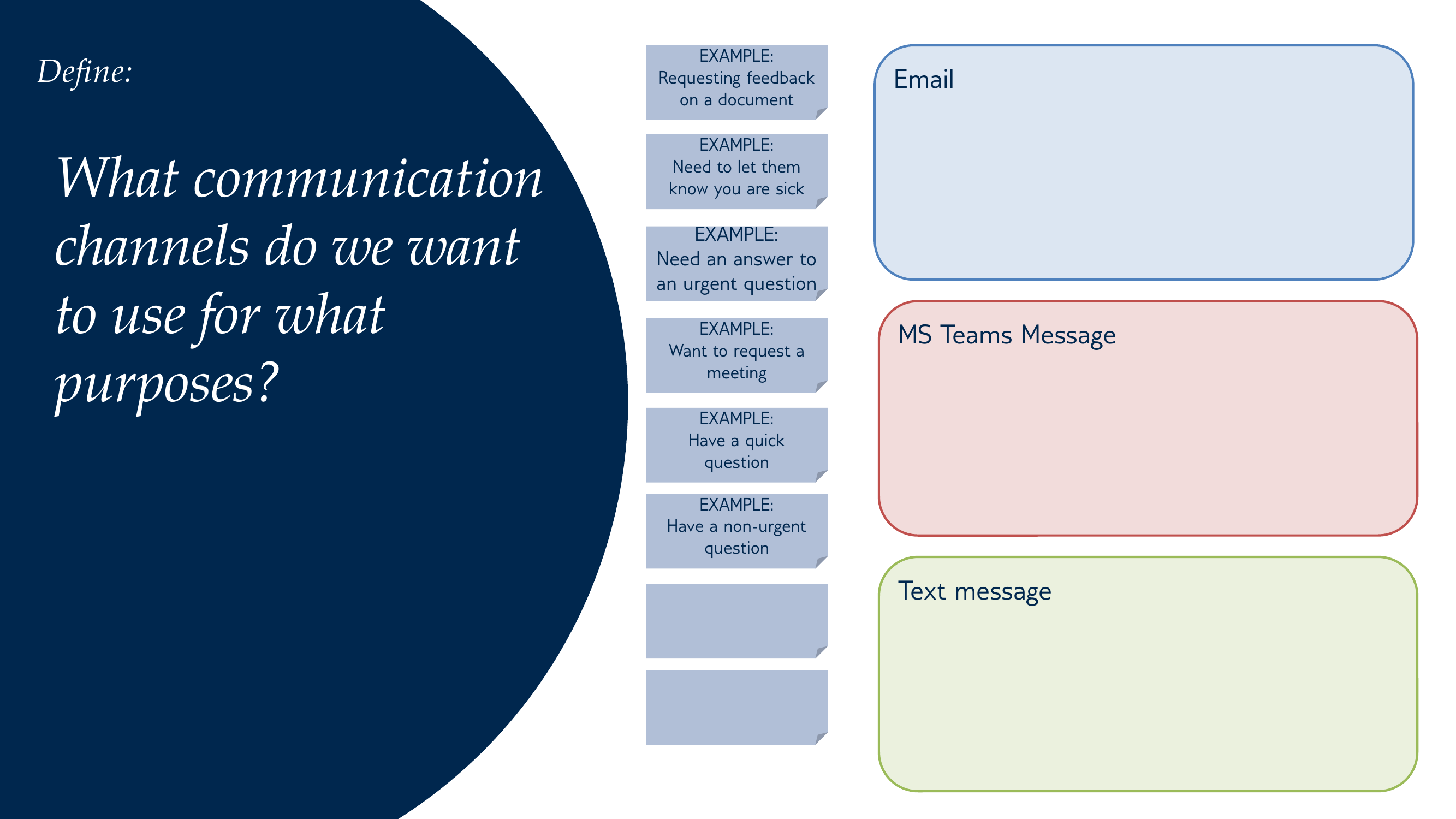

Define:
EXAMPLE:
Requesting feedback on a document
Email
EXAMPLE:
Need to let them know you are sick
What communication channels do we want to use for what purposes?
EXAMPLE:
Need an answer to an urgent question
MS Teams Message
EXAMPLE:
Want to request a meeting
EXAMPLE:
Have a quick question
EXAMPLE:
Have a non-urgent question
Text message